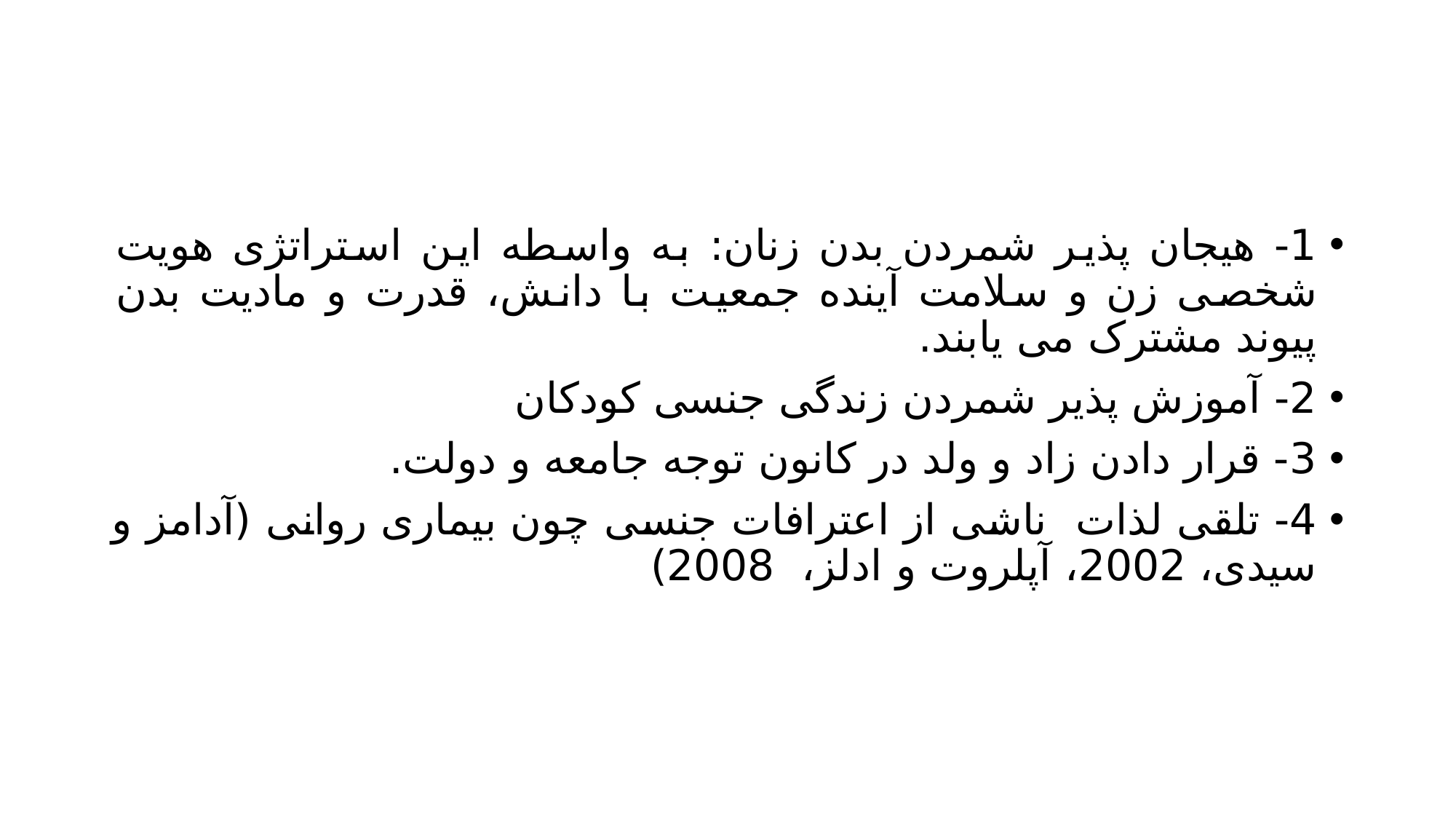

#
1- هیجان پذیر شمردن بدن زنان: به واسطه این استراتژی هویت شخصی زن و سلامت آینده جمعیت با دانش، قدرت و مادیت بدن پیوند مشترک می یابند.
2- آموزش پذیر شمردن زندگی جنسی کودکان
3- قرار دادن زاد و ولد در کانون توجه جامعه و دولت.
4- تلقی لذات  ناشی از اعترافات جنسی چون بیماری روانی (آدامز و سیدی، 2002، آپلروت و ادلز،  2008)